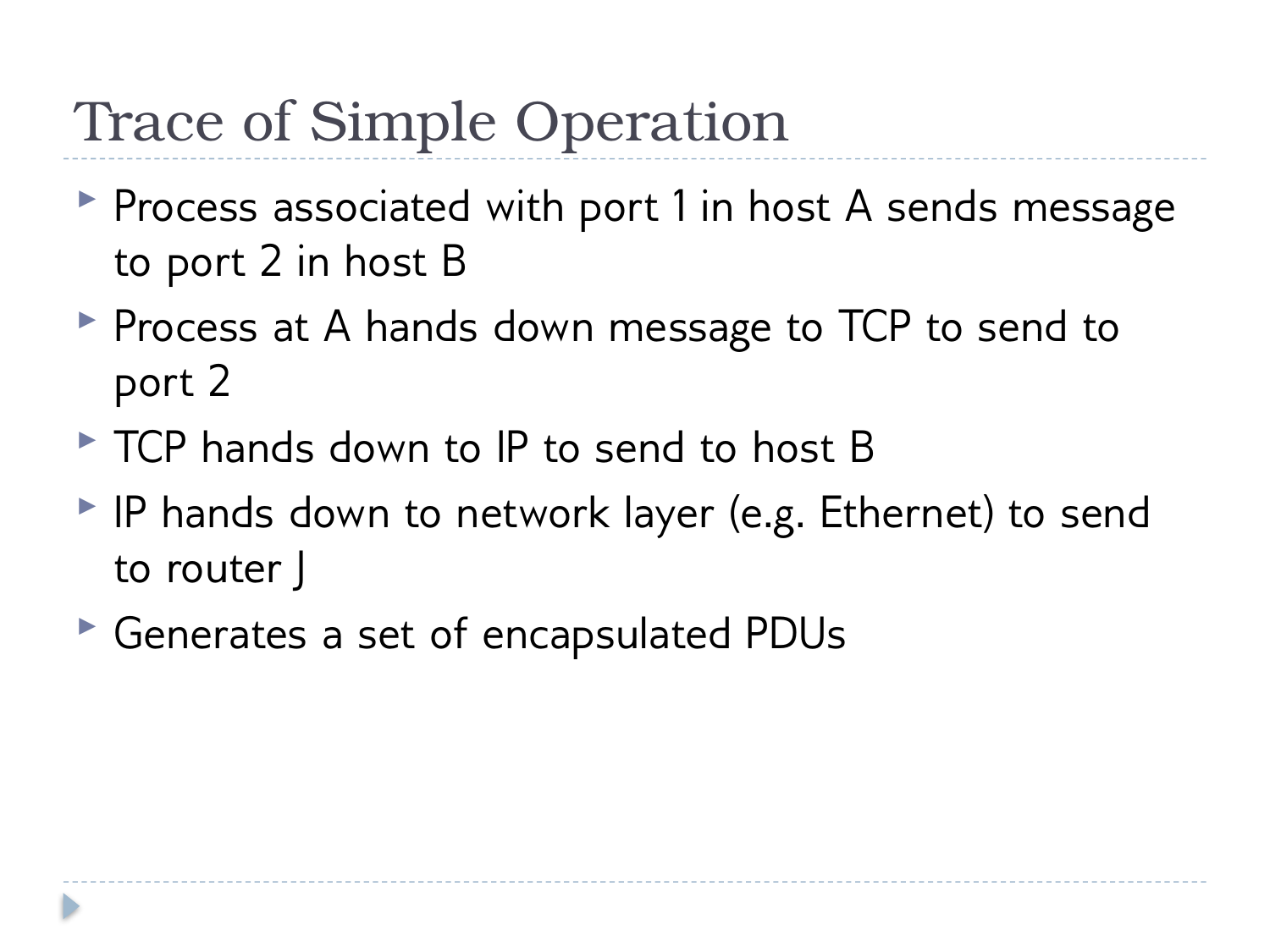

# Trace of Simple Operation
Process associated with port 1 in host A sends message to port 2 in host B
Process at A hands down message to TCP to send to port 2
TCP hands down to IP to send to host B
IP hands down to network layer (e.g. Ethernet) to send to router J
Generates a set of encapsulated PDUs